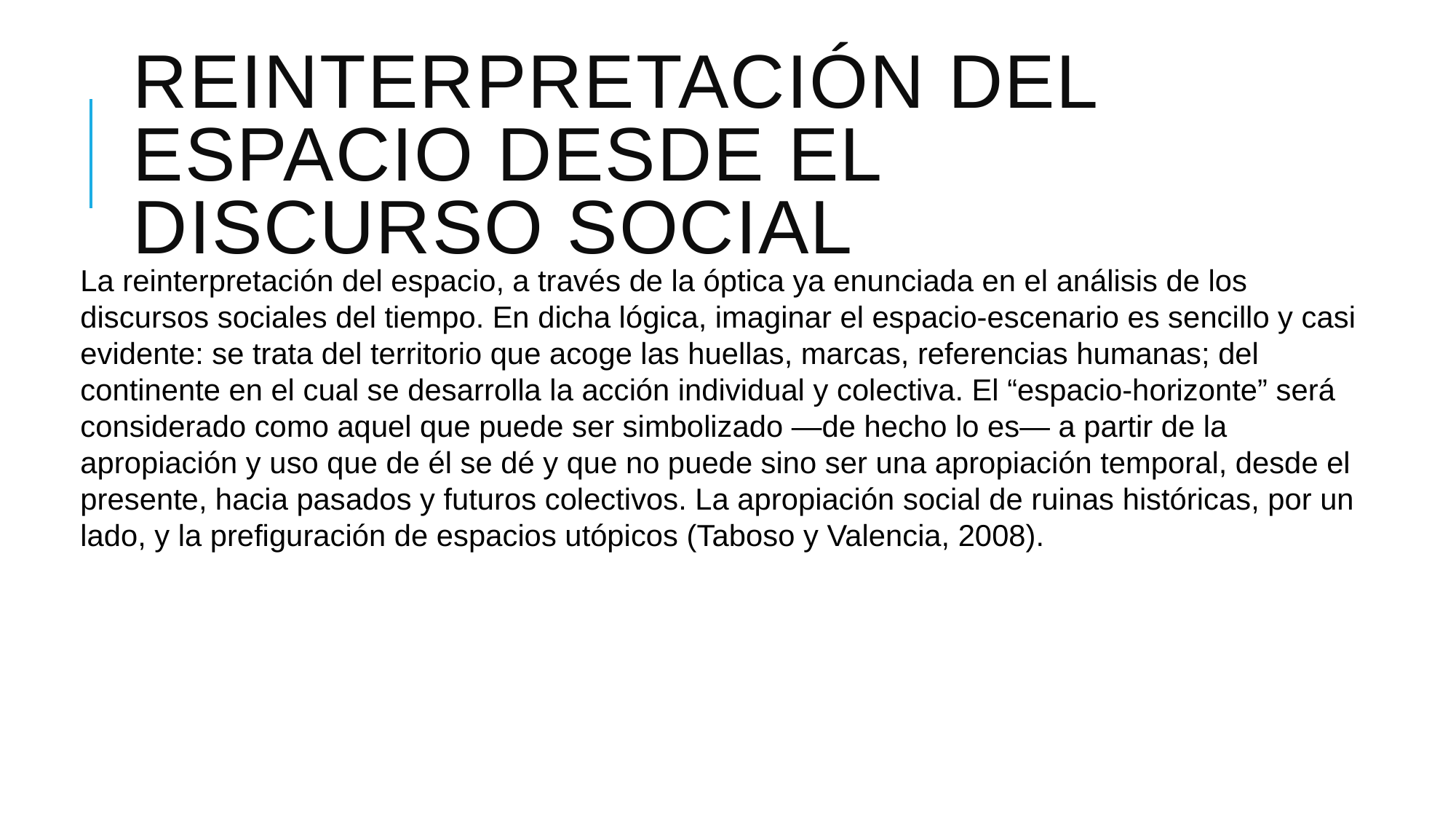

# Reinterpretación del espacio desde el discurso social
La reinterpretación del espacio, a través de la óptica ya enunciada en el análisis de los discursos sociales del tiempo. En dicha lógica, imaginar el espacio-escenario es sencillo y casi evidente: se trata del territorio que acoge las huellas, marcas, referencias humanas; del continente en el cual se desarrolla la acción individual y colectiva. El “espacio-horizonte” será considerado como aquel que puede ser simbolizado —de hecho lo es— a partir de la apropiación y uso que de él se dé y que no puede sino ser una apropiación temporal, desde el presente, hacia pasados y futuros colectivos. La apropiación social de ruinas históricas, por un lado, y la prefiguración de espacios utópicos (Taboso y Valencia, 2008).